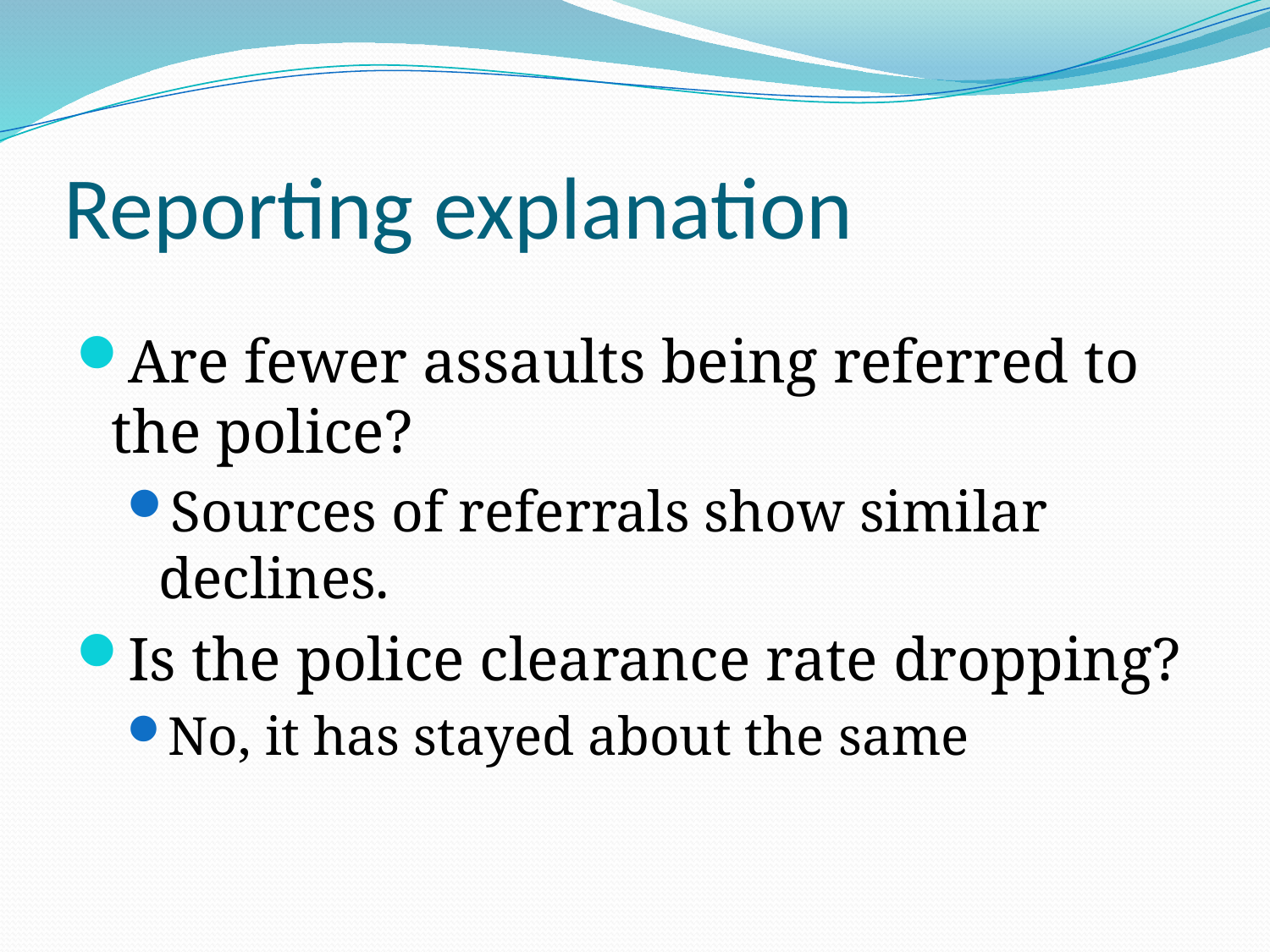

# Reporting explanation
Are fewer assaults being referred to the police?
Sources of referrals show similar declines.
Is the police clearance rate dropping?
No, it has stayed about the same